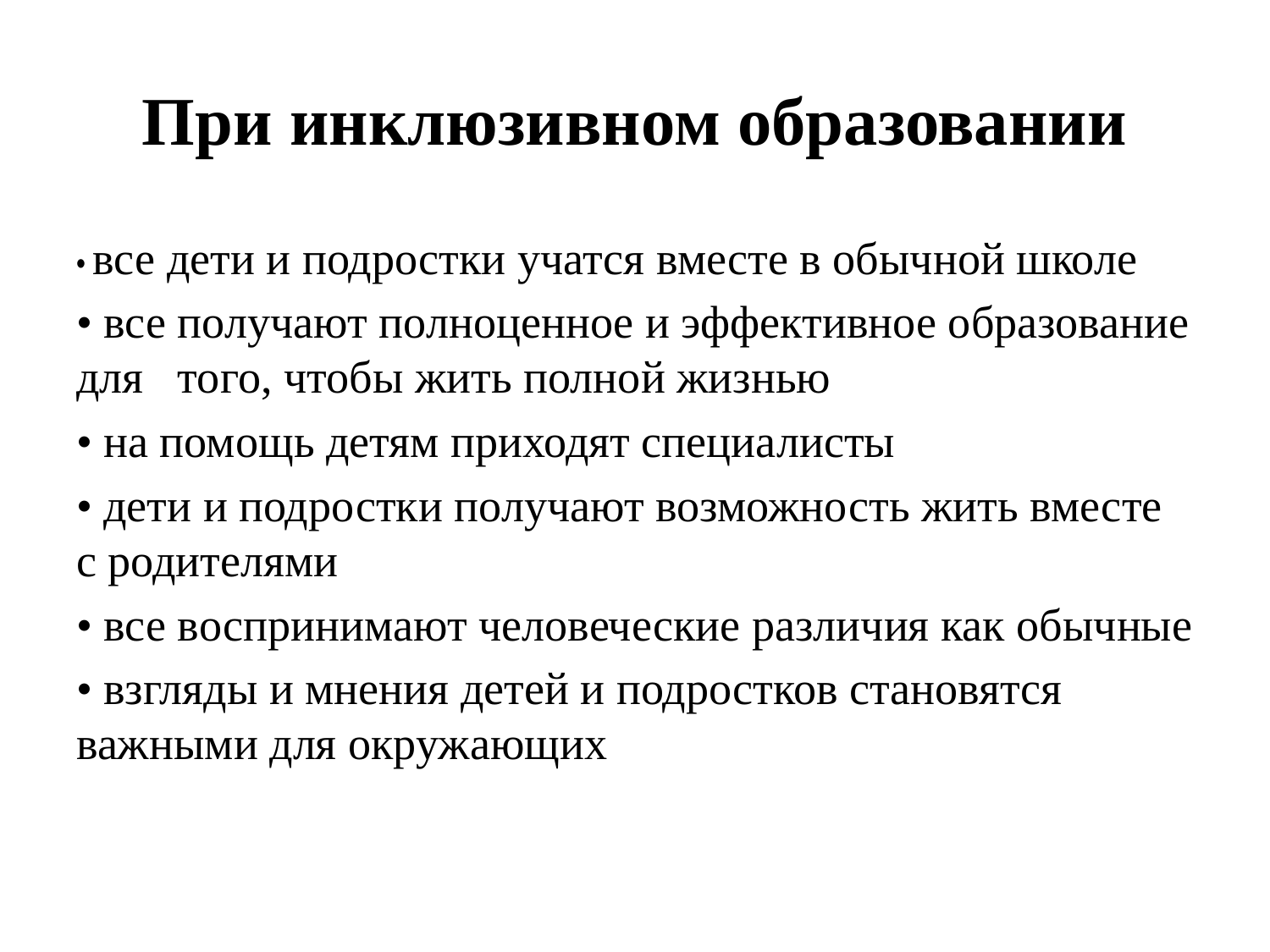

# При инклюзивном образовании
• все дети и подростки учатся вместе в обычной школе
• все получают полноценное и эффективное образование для   того, чтобы жить полной жизнью
• на помощь детям приходят специалисты
• дети и подростки получают возможность жить вместе с родителями
• все воспринимают человеческие различия как обычные
• взгляды и мнения детей и подростков становятся важными для окружающих